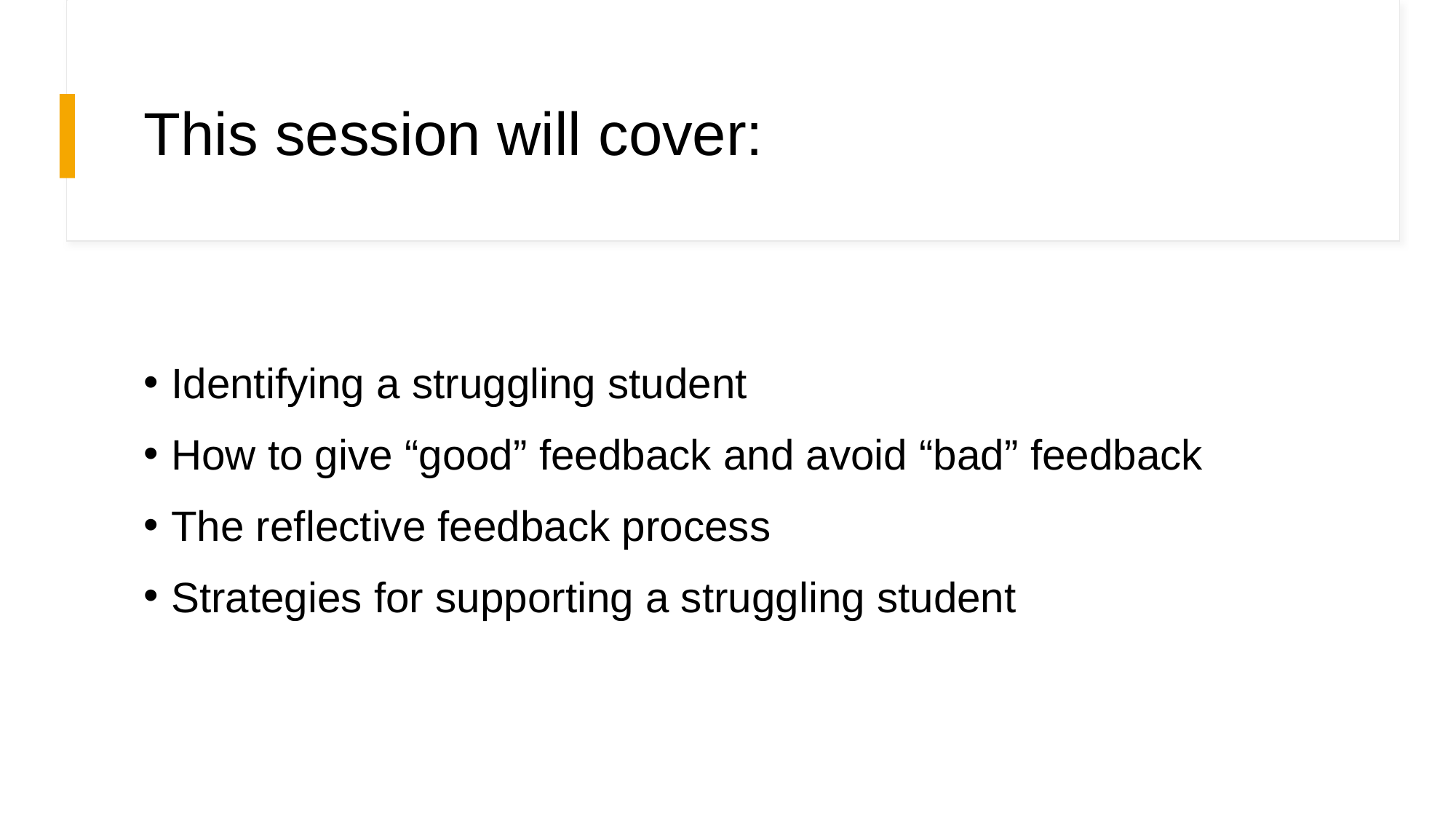

# This session will cover:
Identifying a struggling student
How to give “good” feedback and avoid “bad” feedback
The reflective feedback process
Strategies for supporting a struggling student